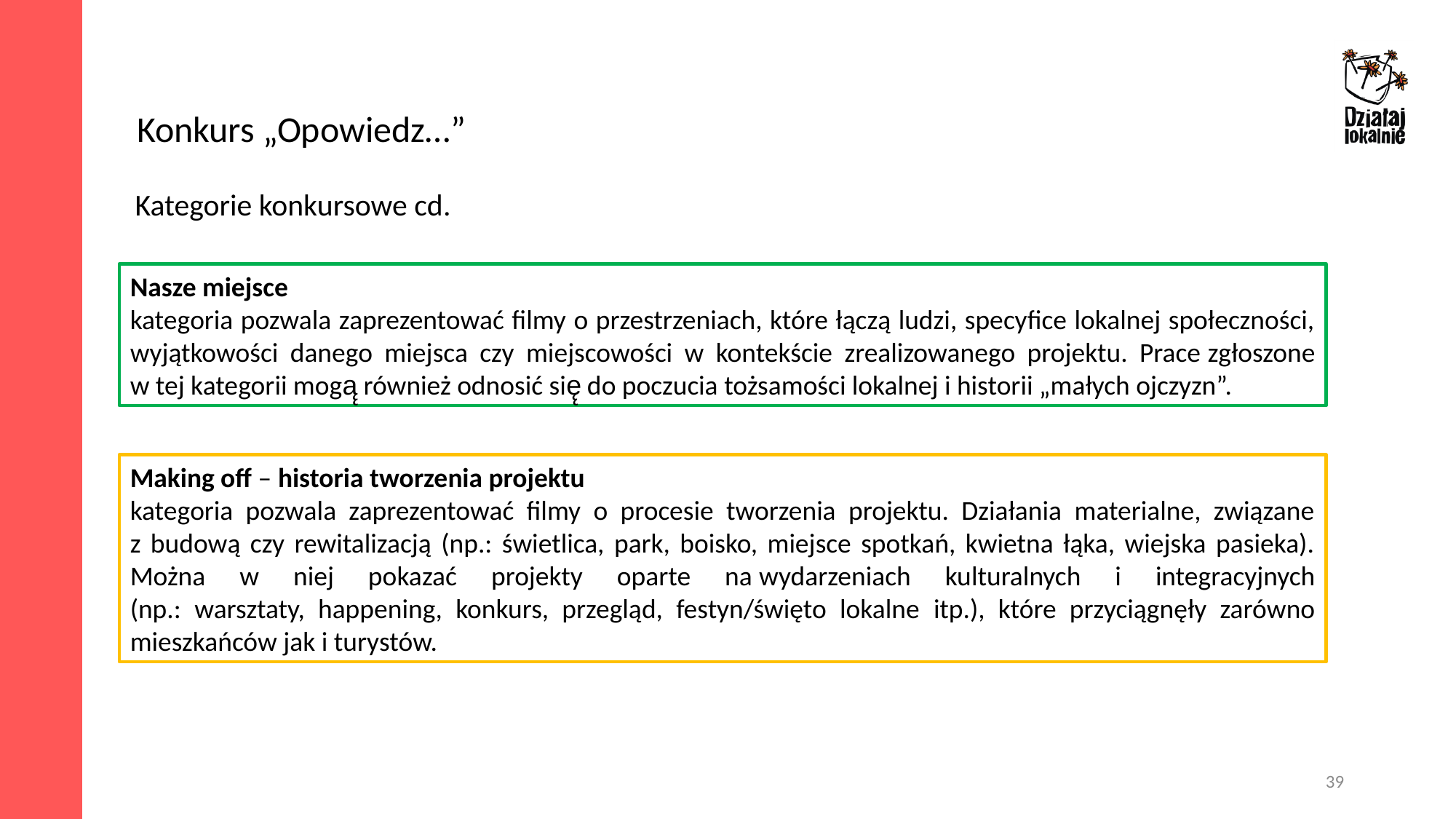

Konkurs „Opowiedz…”
Kategorie konkursowe cd.
Nasze miejsce
kategoria pozwala zaprezentować filmy o przestrzeniach, które łączą ludzi, specyfice lokalnej społeczności, wyjątkowości danego miejsca czy miejscowości w kontekście zrealizowanego projektu. Prace zgłoszone
w tej kategorii mogą̨ również odnosić się̨ do poczucia tożsamości lokalnej i historii „małych ojczyzn”.
Making off – historia tworzenia projektu
kategoria pozwala zaprezentować filmy o procesie tworzenia projektu. Działania materialne, związane
z budową czy rewitalizacją (np.: świetlica, park, boisko, miejsce spotkań, kwietna łąka, wiejska pasieka). Można w niej pokazać projekty oparte na wydarzeniach kulturalnych i integracyjnych
(np.: warsztaty, happening, konkurs, przegląd, festyn/święto lokalne itp.), które przyciągnęły zarówno mieszkańców jak i turystów.
39